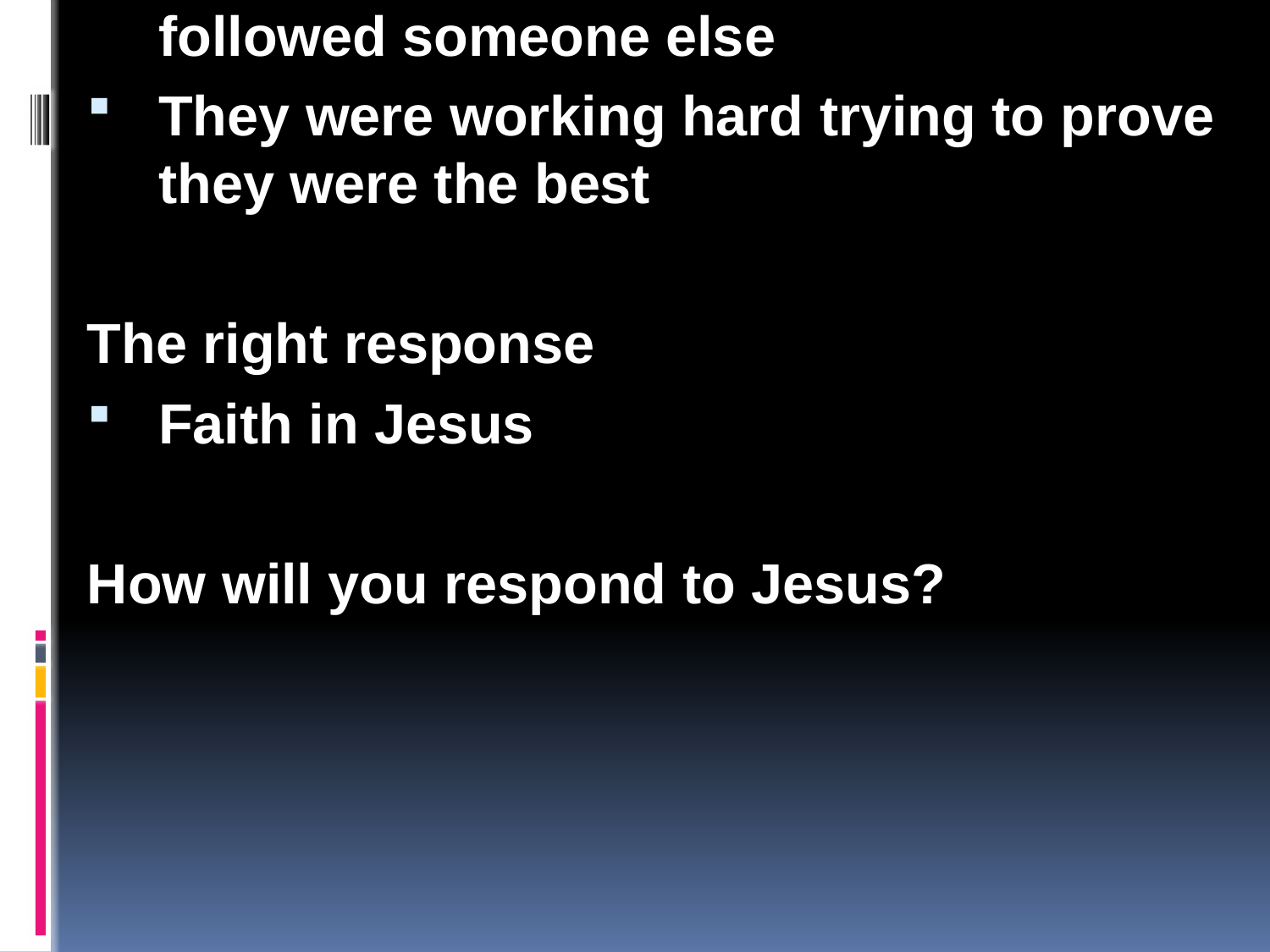

Different Responses to God

Elijah is coming back to Ahab to tell him the rain is coming back
God was going to prove He was God first

Denying
Ahab wanted to be able to ignore God
Lots of people act like there is no God
But everyone has some knowledge of God

Don't do anything
People know God is there, but don't do anything about it
The Israelites didn't want to make a decision, and were happy for Elijah to do everything
Who will you serve?
There's no middle with God

The enemies
The prophets of Baal rejected God and followed someone else
They were working hard trying to prove they were the best

The right response
Faith in Jesus

How will you respond to Jesus?